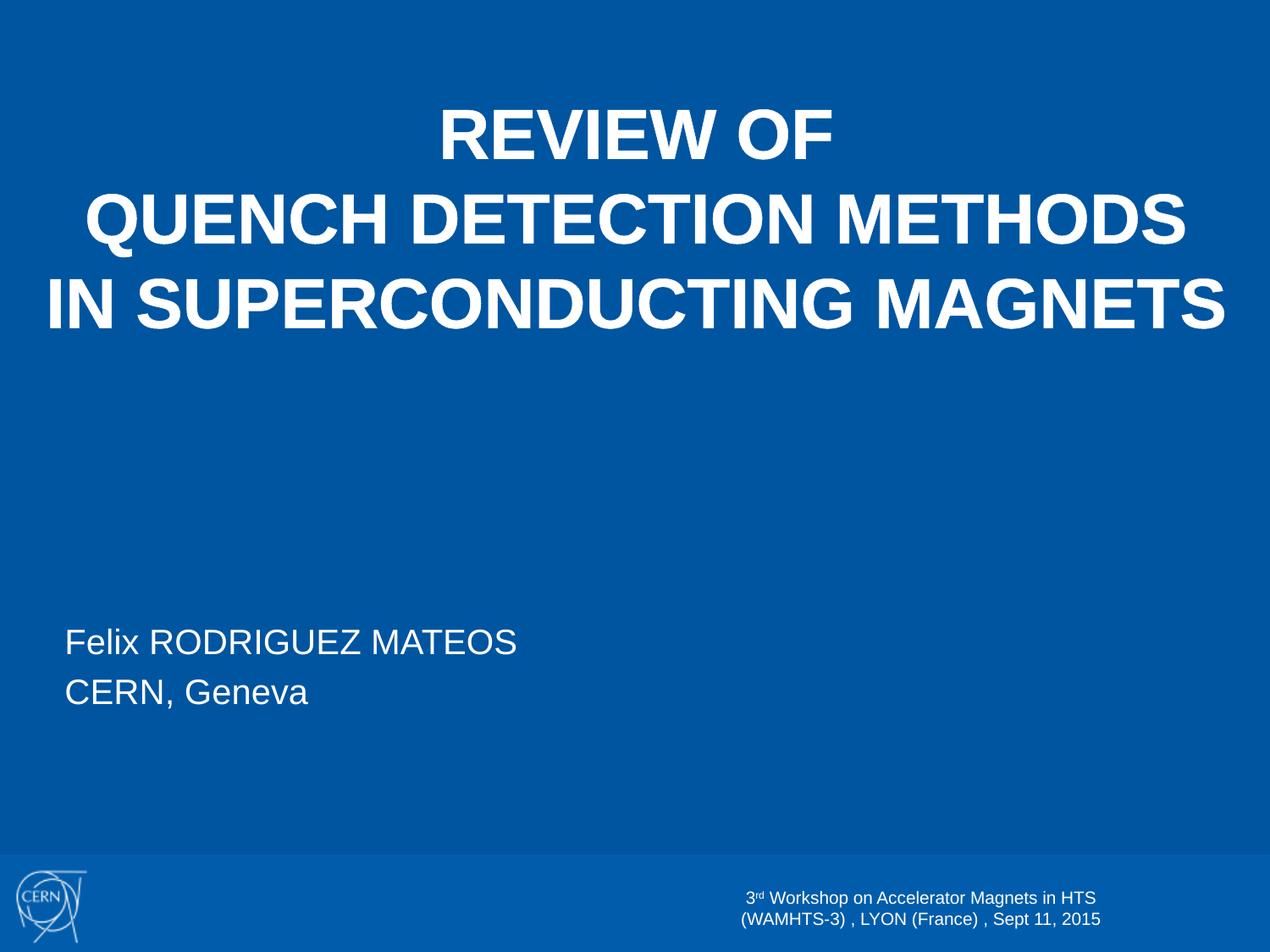

# REVIEW OF QUENCH DETECTION METHODS IN SUPERCONDUCTING MAGNETS
Felix RODRIGUEZ MATEOS
CERN, Geneva
3rd Workshop on Accelerator Magnets in HTS (WAMHTS-3) , LYON (France) , Sept 11, 2015